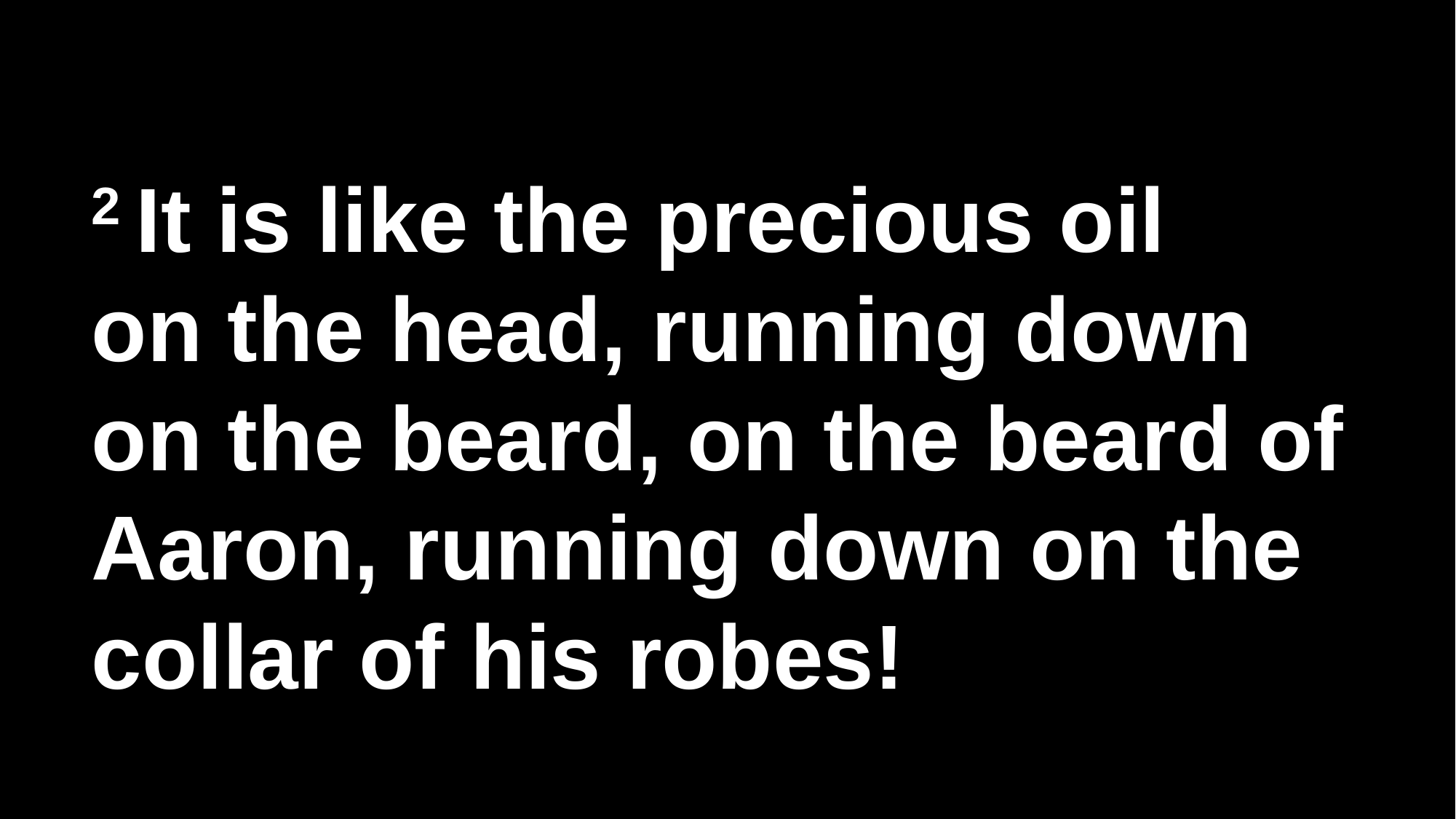

2 It is like the precious oil on the head, running down on the beard, on the beard of Aaron, running down on the collar of his robes!